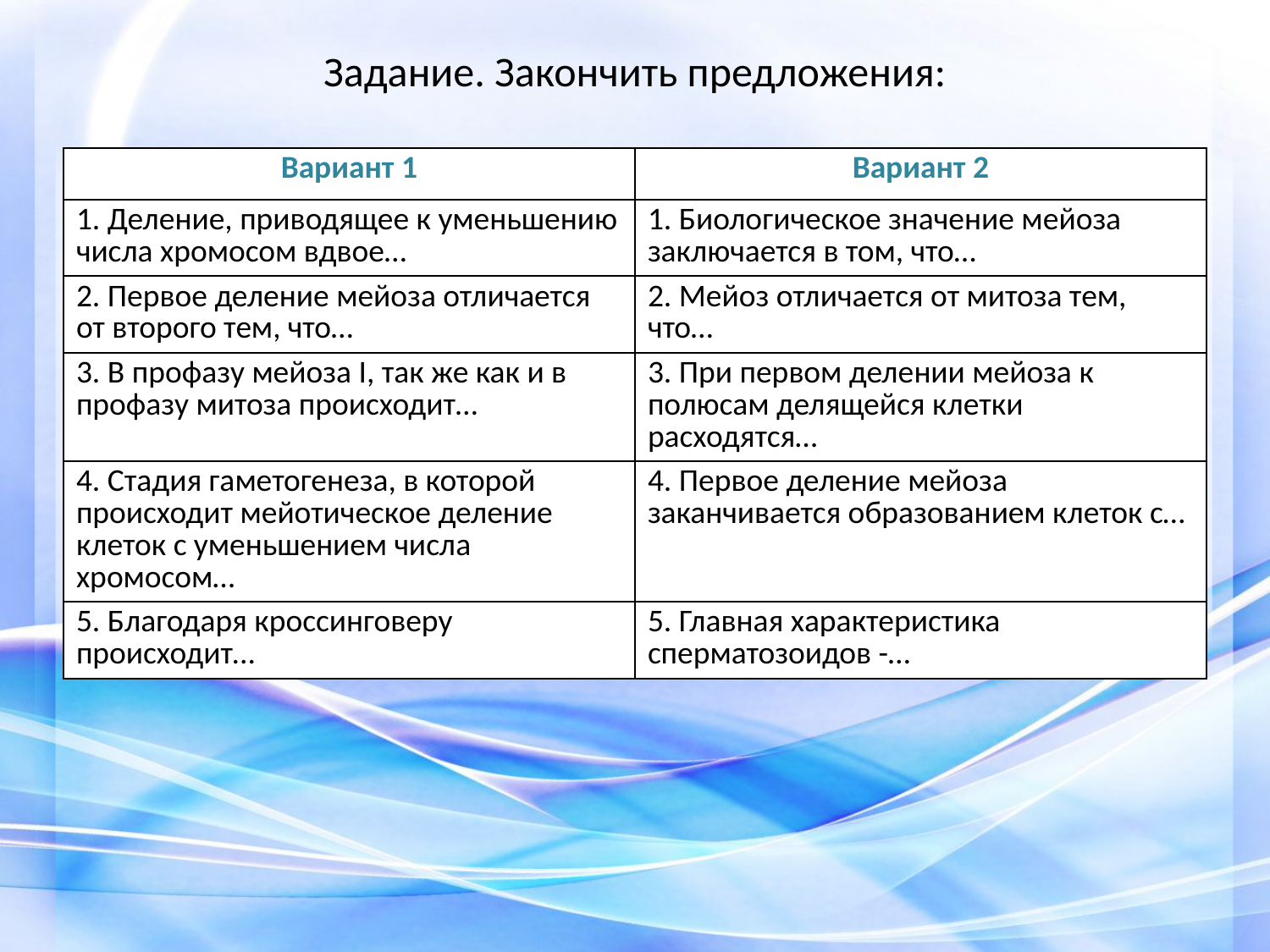

# Задание. Закончить предложения:
| Вариант 1 | Вариант 2 |
| --- | --- |
| 1. Деление, приводящее к уменьшению числа хромосом вдвое… | 1. Биологическое значение мейоза заключается в том, что… |
| 2. Первое деление мейоза отличается от второго тем, что… | 2. Мейоз отличается от митоза тем, что… |
| 3. В профазу мейоза I, так же как и в профазу митоза происходит… | 3. При первом делении мейоза к полюсам делящейся клетки расходятся… |
| 4. Стадия гаметогенеза, в которой происходит мейотическое деление клеток с уменьшением числа хромосом… | 4. Первое деление мейоза заканчивается образованием клеток с… |
| 5. Благодаря кроссинговеру происходит... | 5. Главная характеристика сперматозоидов -… |